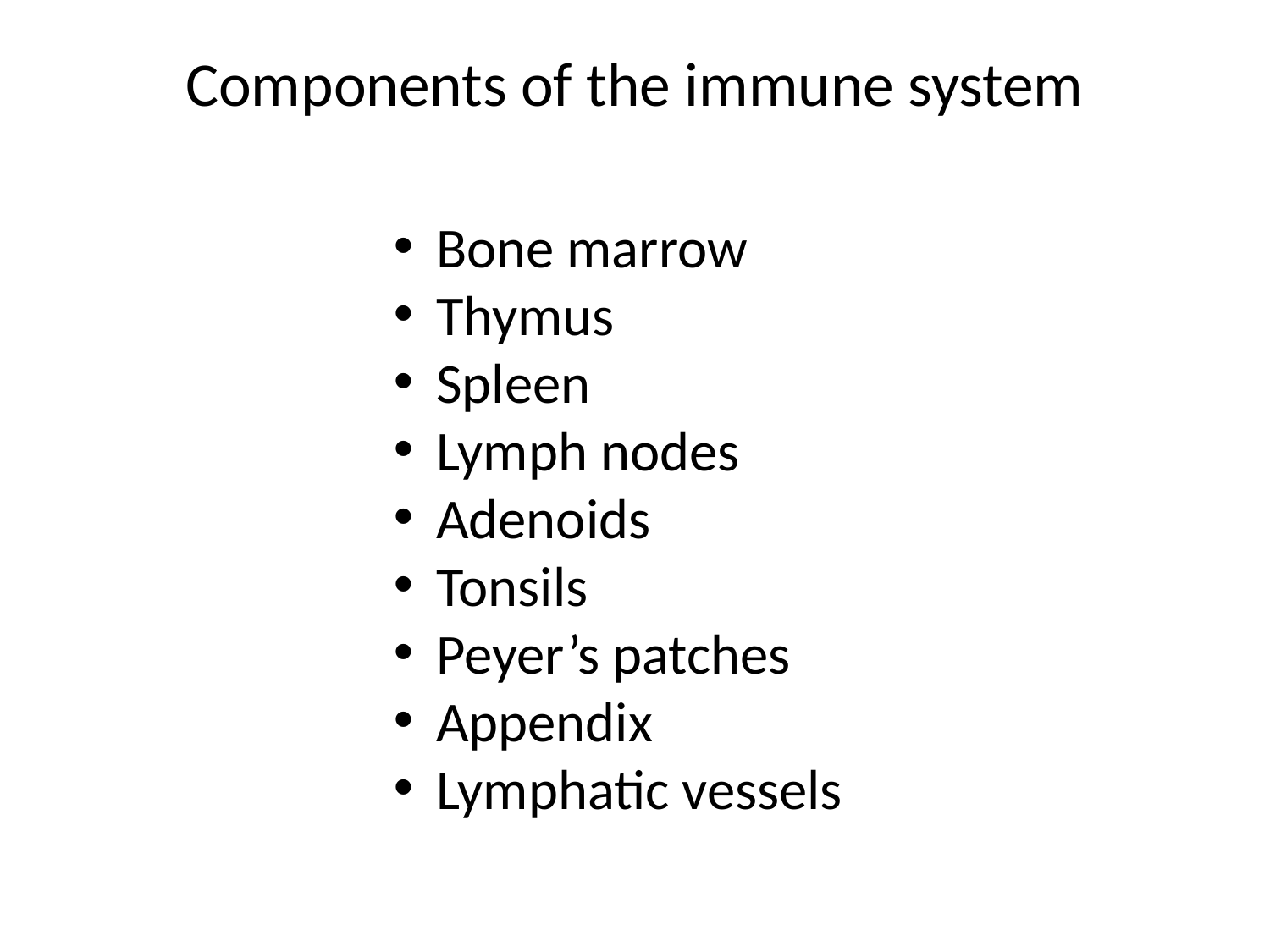

Components of the immune system

 Bone marrow
 Thymus
 Spleen
 Lymph nodes
 Adenoids
 Tonsils
 Peyer’s patches
 Appendix
 Lymphatic vessels